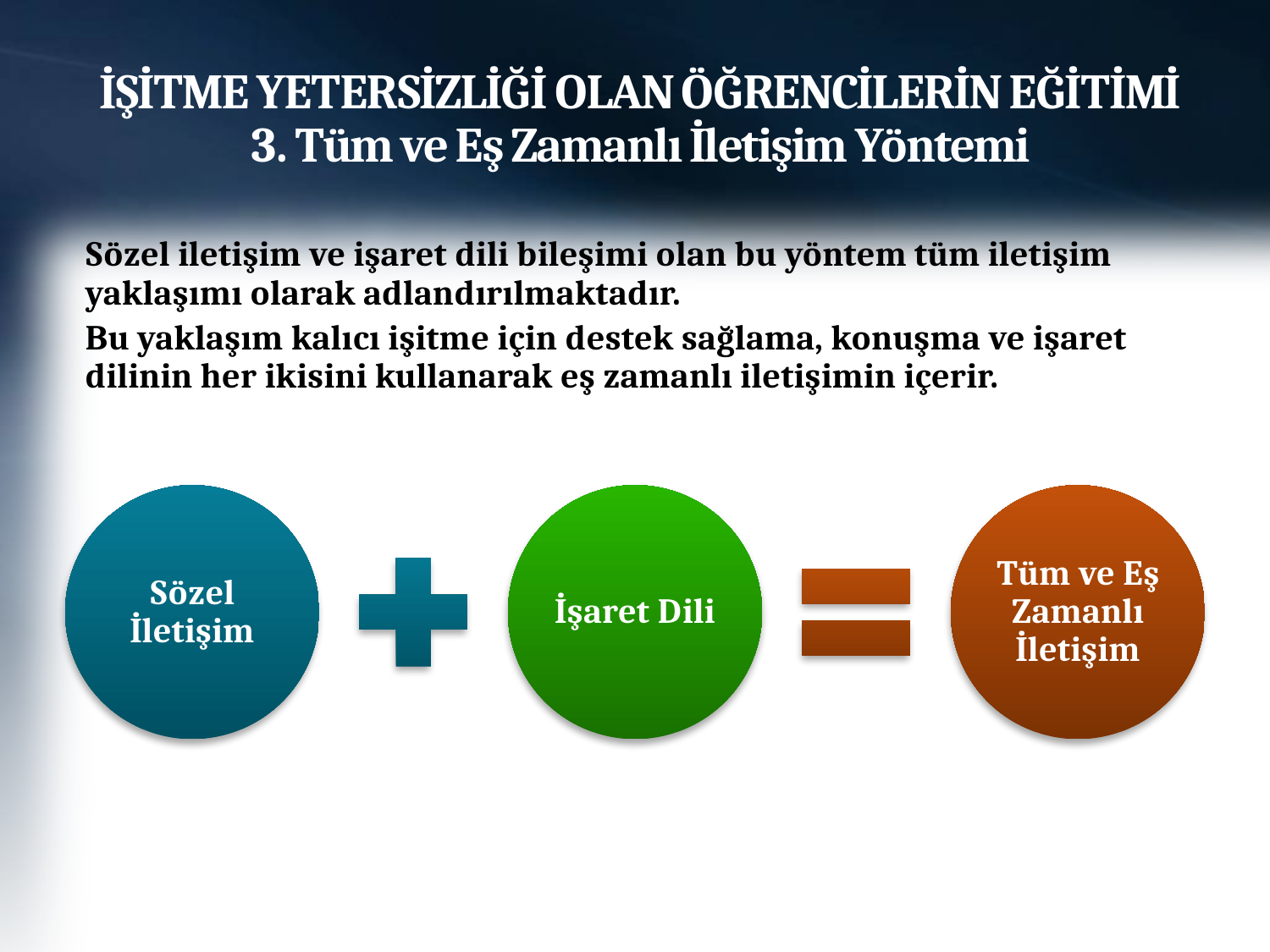

# İŞİTME YETERSİZLİĞİ OLAN ÖĞRENCİLERİN EĞİTİMİ 3. Tüm ve Eş Zamanlı İletişim Yöntemi
Sözel iletişim ve işaret dili bileşimi olan bu yöntem tüm iletişim yaklaşımı olarak adlandırılmaktadır.
Bu yaklaşım kalıcı işitme için destek sağlama, konuşma ve işaret dilinin her ikisini kullanarak eş zamanlı iletişimin içerir.

Sözel İletişim

İşaret Dili

Tüm ve Eş Zamanlı İletişim